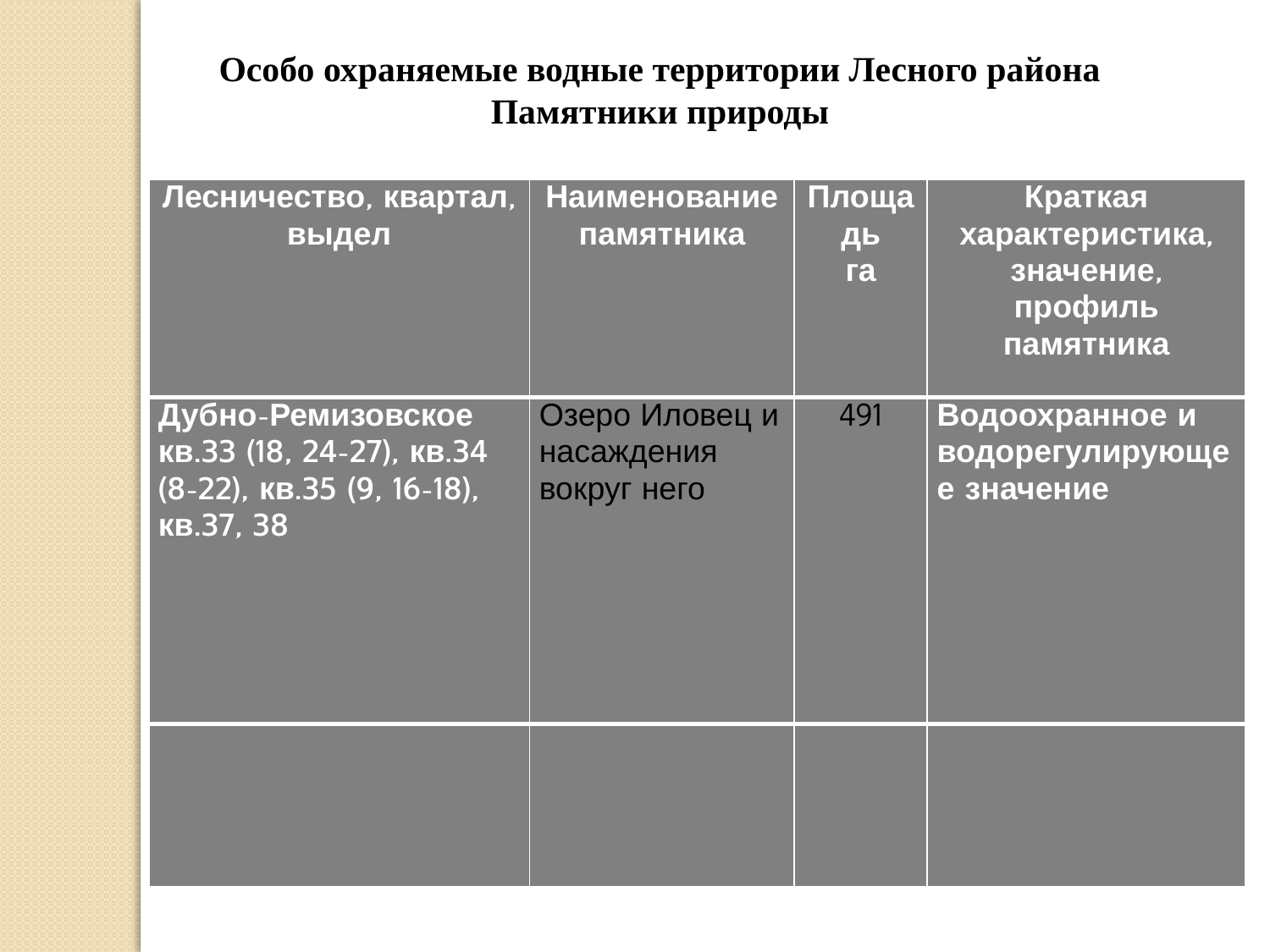

Особо охраняемые водные территории Лесного района
Памятники природы

| Лесничество, квартал, выдел | Наименование памятника | Площадь га | Краткая характеристика, значение, профиль памятника |
| --- | --- | --- | --- |
| Дубно-Ремизовское кв.33 (18, 24-27), кв.34 (8-22), кв.35 (9, 16-18), кв.37, 38 | Озеро Иловец и насаждения вокруг него | 491 | Водоохранное и водорегулирующее значение |
|  |  |  |  |